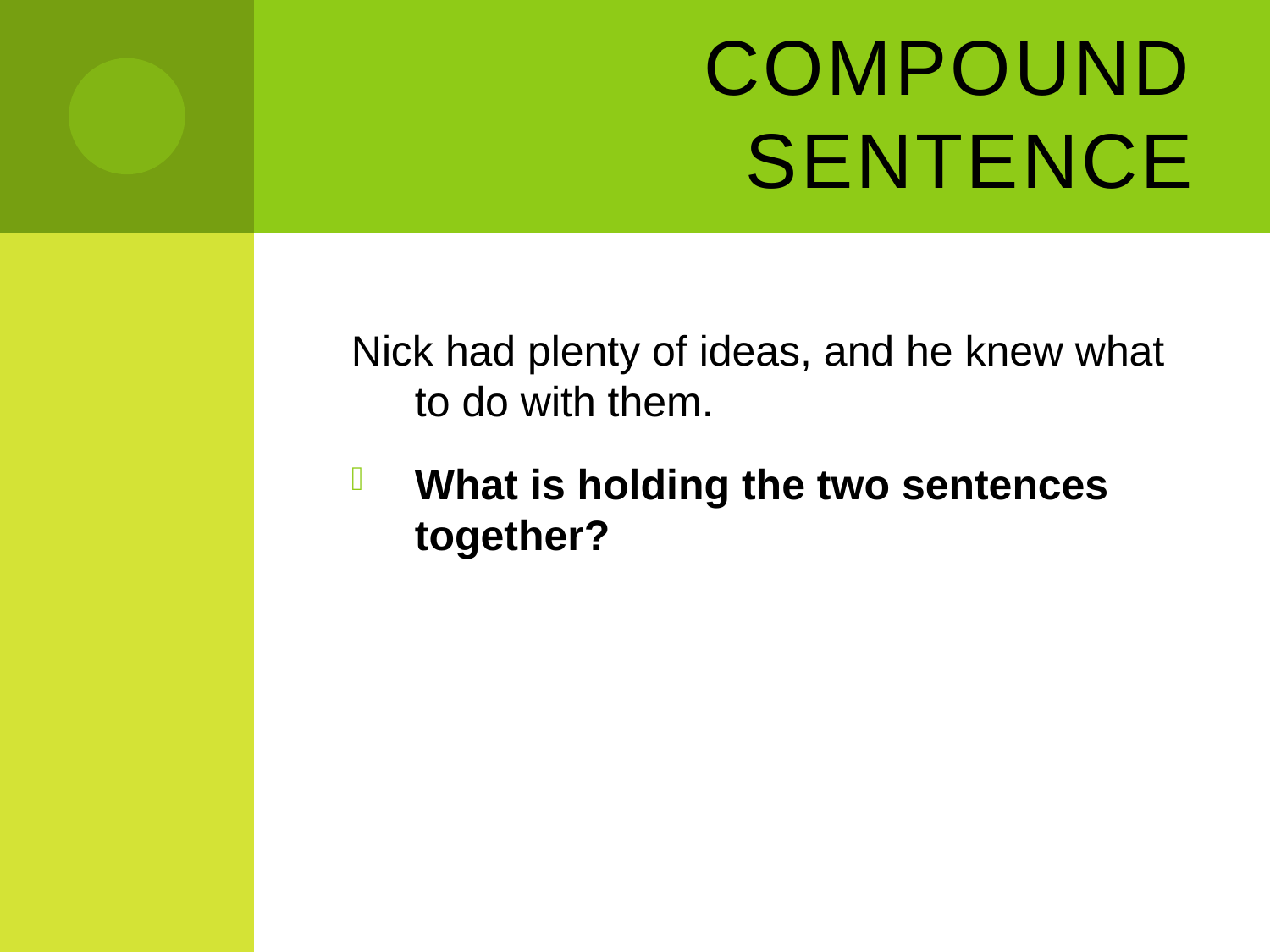

# Compound sentence
Nick had plenty of ideas, and he knew what to do with them.
What is holding the two sentences together?